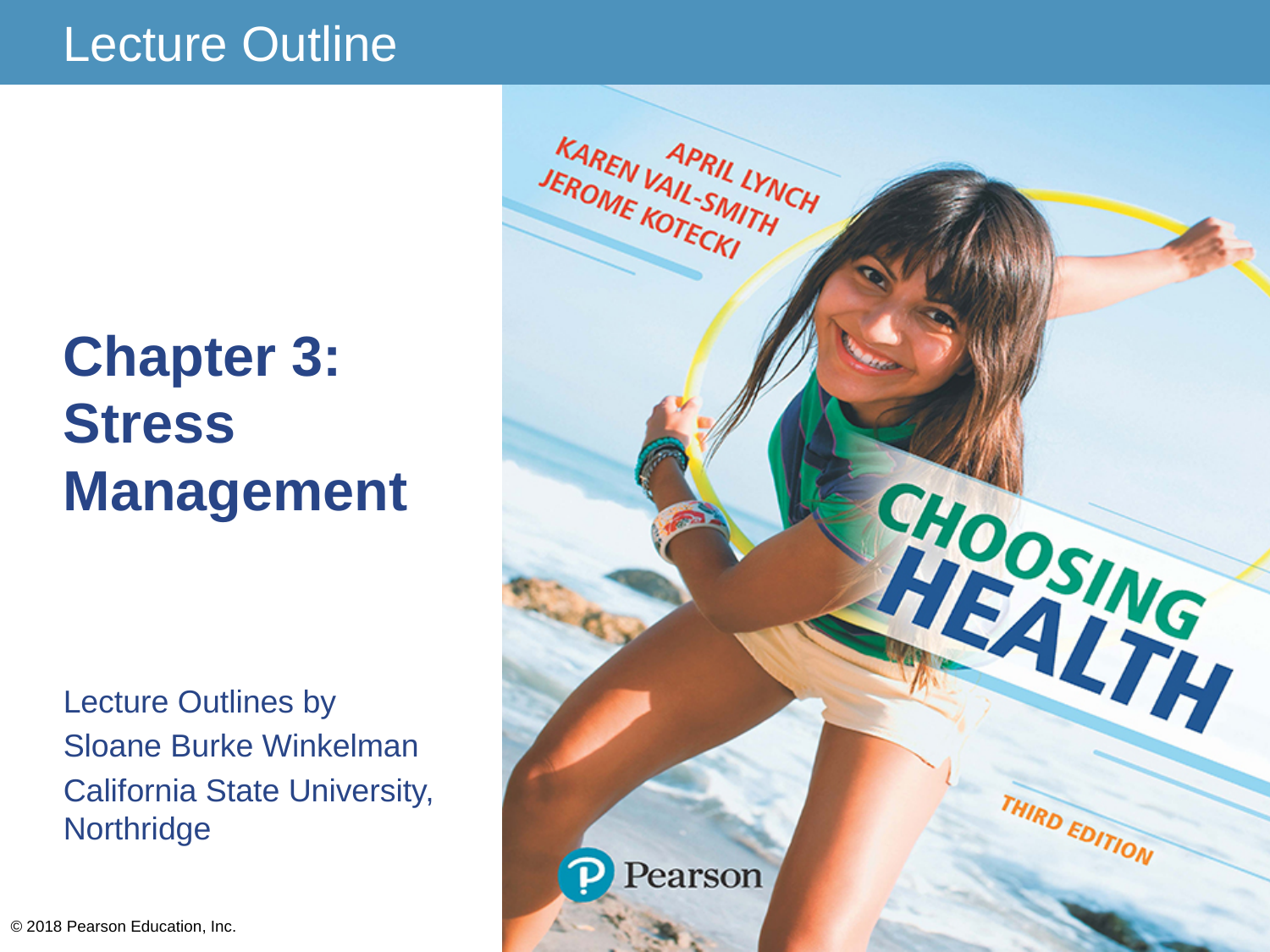

# Chapter 3: Stress Management
Lecture Outlines by
Sloane Burke Winkelman
California State University, Northridge